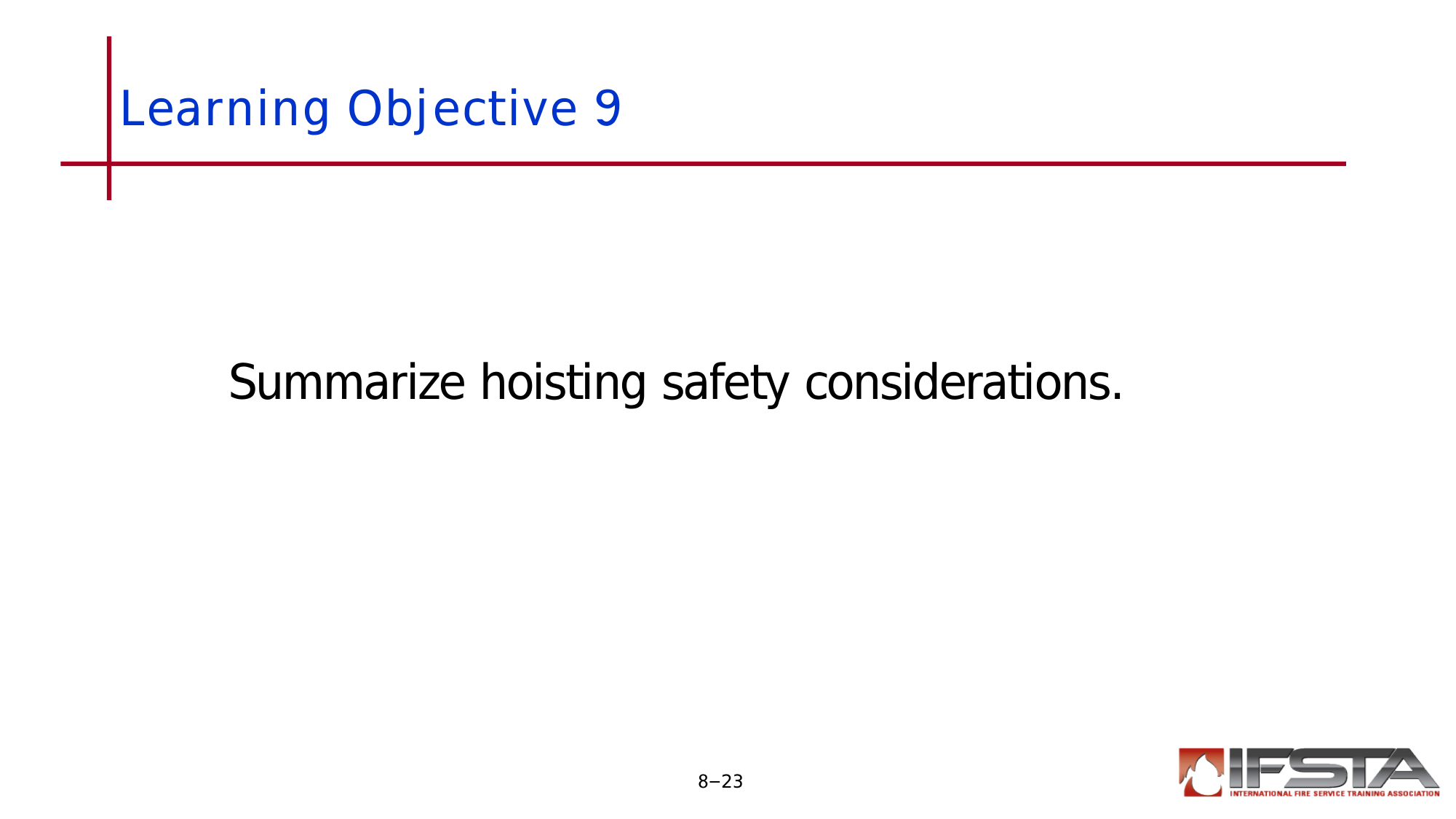

# Learning Objective 9

	Summarize hoisting safety considerations.
8–23